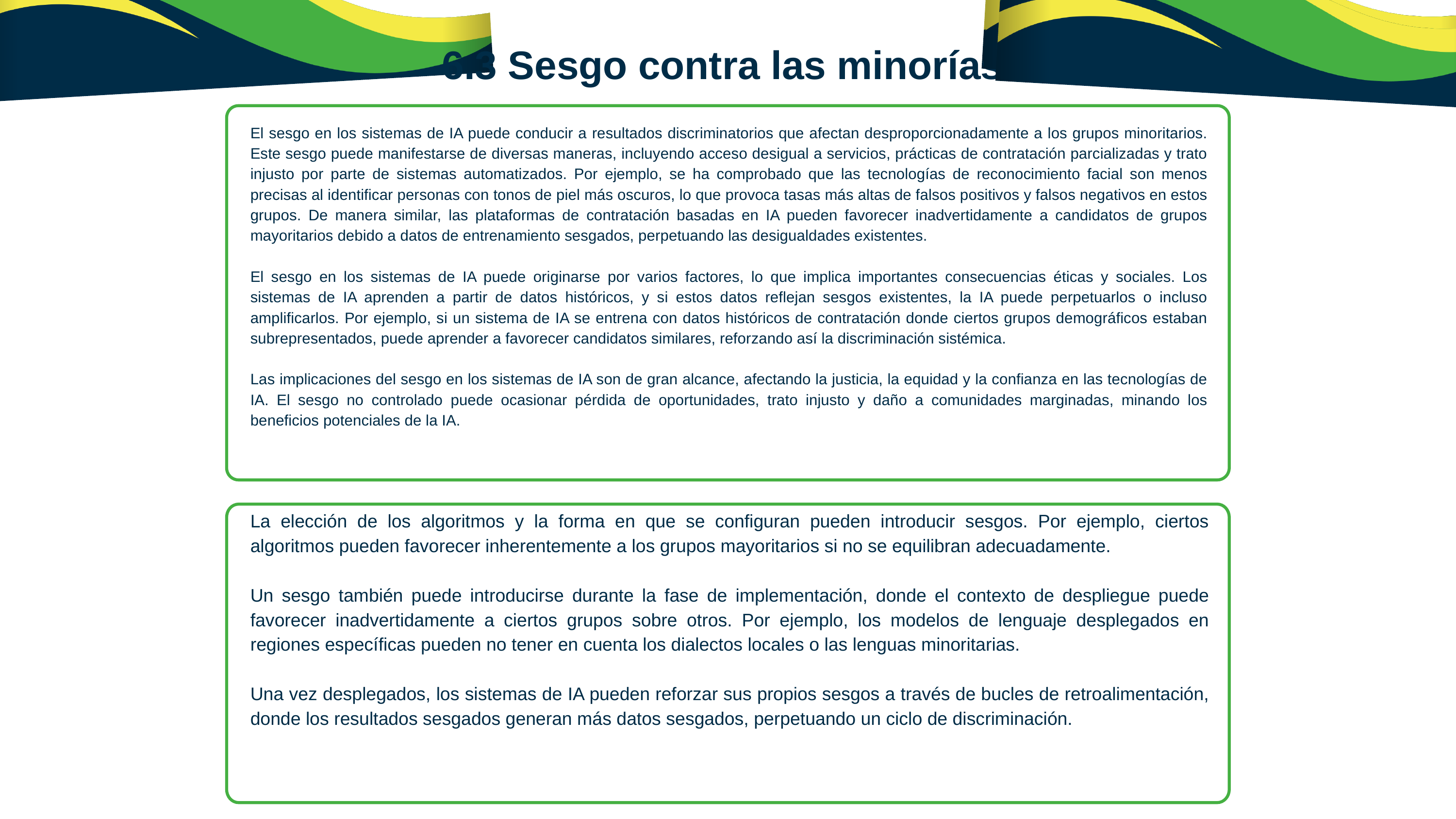

6.3 Sesgo contra las minorías

El sesgo en los sistemas de IA puede conducir a resultados discriminatorios que afectan desproporcionadamente a los grupos minoritarios. Este sesgo puede manifestarse de diversas maneras, incluyendo acceso desigual a servicios, prácticas de contratación parcializadas y trato injusto por parte de sistemas automatizados. Por ejemplo, se ha comprobado que las tecnologías de reconocimiento facial son menos precisas al identificar personas con tonos de piel más oscuros, lo que provoca tasas más altas de falsos positivos y falsos negativos en estos grupos. De manera similar, las plataformas de contratación basadas en IA pueden favorecer inadvertidamente a candidatos de grupos mayoritarios debido a datos de entrenamiento sesgados, perpetuando las desigualdades existentes.

El sesgo en los sistemas de IA puede originarse por varios factores, lo que implica importantes consecuencias éticas y sociales. Los sistemas de IA aprenden a partir de datos históricos, y si estos datos reflejan sesgos existentes, la IA puede perpetuarlos o incluso amplificarlos. Por ejemplo, si un sistema de IA se entrena con datos históricos de contratación donde ciertos grupos demográficos estaban subrepresentados, puede aprender a favorecer candidatos similares, reforzando así la discriminación sistémica.

Las implicaciones del sesgo en los sistemas de IA son de gran alcance, afectando la justicia, la equidad y la confianza en las tecnologías de IA. El sesgo no controlado puede ocasionar pérdida de oportunidades, trato injusto y daño a comunidades marginadas, minando los beneficios potenciales de la IA.

La elección de los algoritmos y la forma en que se configuran pueden introducir sesgos. Por ejemplo, ciertos algoritmos pueden favorecer inherentemente a los grupos mayoritarios si no se equilibran adecuadamente.

Un sesgo también puede introducirse durante la fase de implementación, donde el contexto de despliegue puede favorecer inadvertidamente a ciertos grupos sobre otros. Por ejemplo, los modelos de lenguaje desplegados en regiones específicas pueden no tener en cuenta los dialectos locales o las lenguas minoritarias.

Una vez desplegados, los sistemas de IA pueden reforzar sus propios sesgos a través de bucles de retroalimentación, donde los resultados sesgados generan más datos sesgados, perpetuando un ciclo de discriminación.